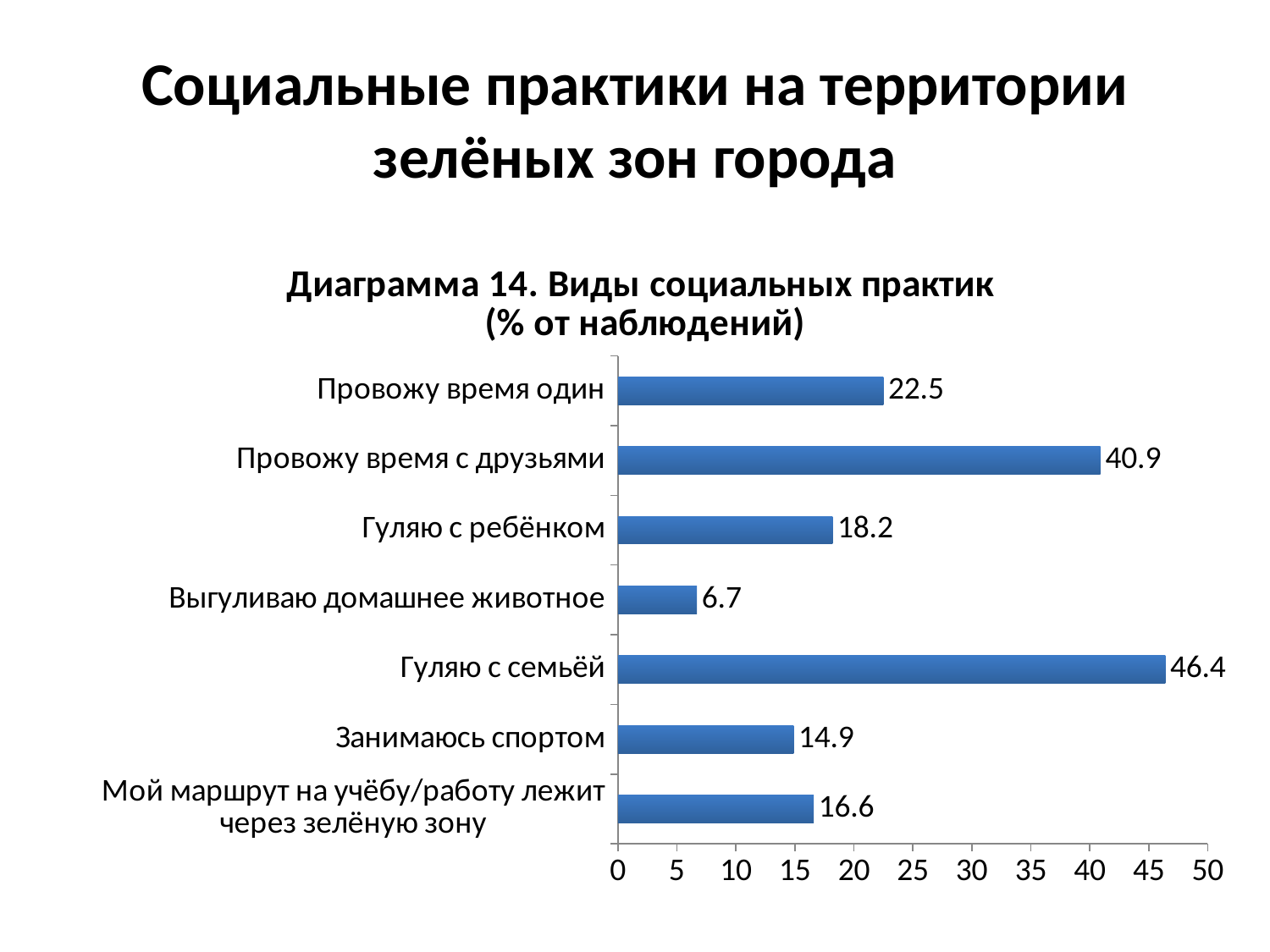

# Социальные практики на территории зелёных зон города

### Chart: Диаграмма 14. Виды социальных практик (% от наблюдений)

| Category | Ряд 1 |
|---|---|
| Мой маршрут на учёбу/работу лежит через зелёную зону | 16.6 |
| Занимаюсь спортом | 14.9 |
| Гуляю с семьёй | 46.4 |
| Выгуливаю домашнее животное | 6.7 |
| Гуляю с ребёнком | 18.2 |
| Провожу время с друзьями | 40.9 |
| Провожу время один | 22.5 |